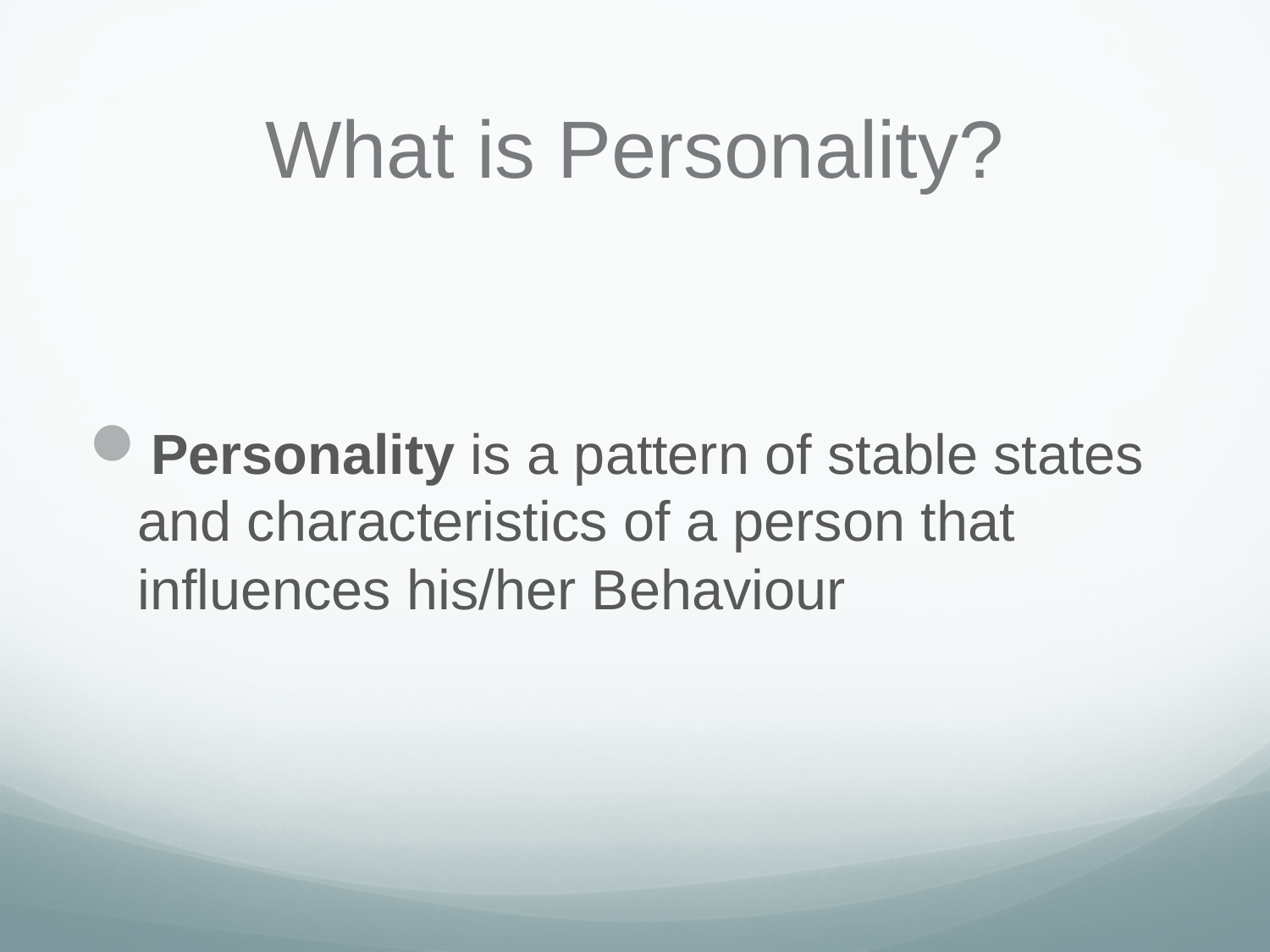

# What is Personality?

Personality is a pattern of stable states and characteristics of a person that influences his/her Behaviour